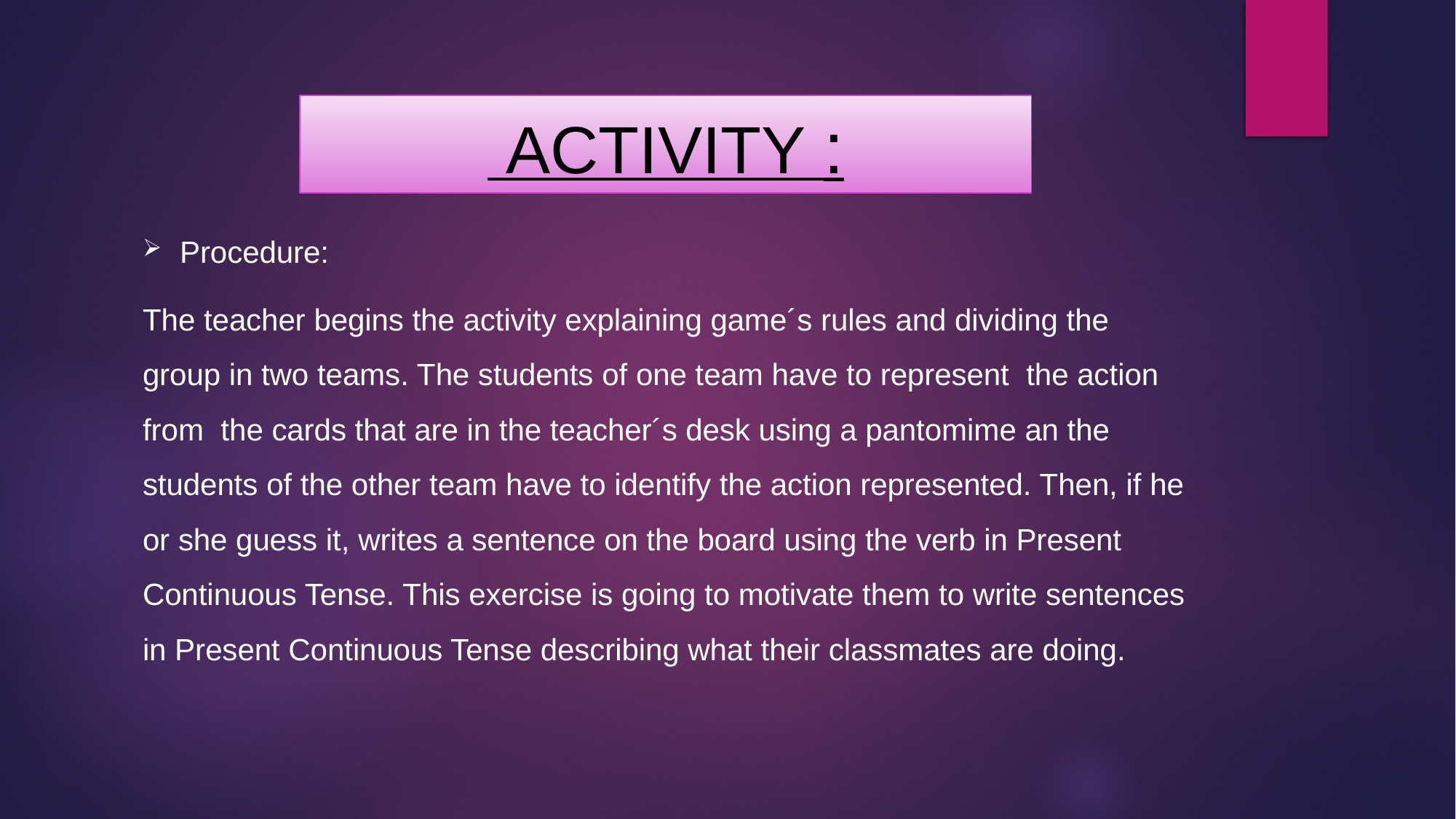

# ftfyty
 ACTIVITY :
Procedure:
The teacher begins the activity explaining game´s rules and dividing the group in two teams. The students of one team have to represent  the action from  the cards that are in the teacher´s desk using a pantomime an the students of the other team have to identify the action represented. Then, if he or she guess it, writes a sentence on the board using the verb in Present Continuous Tense. This exercise is going to motivate them to write sentences in Present Continuous Tense describing what their classmates are doing.